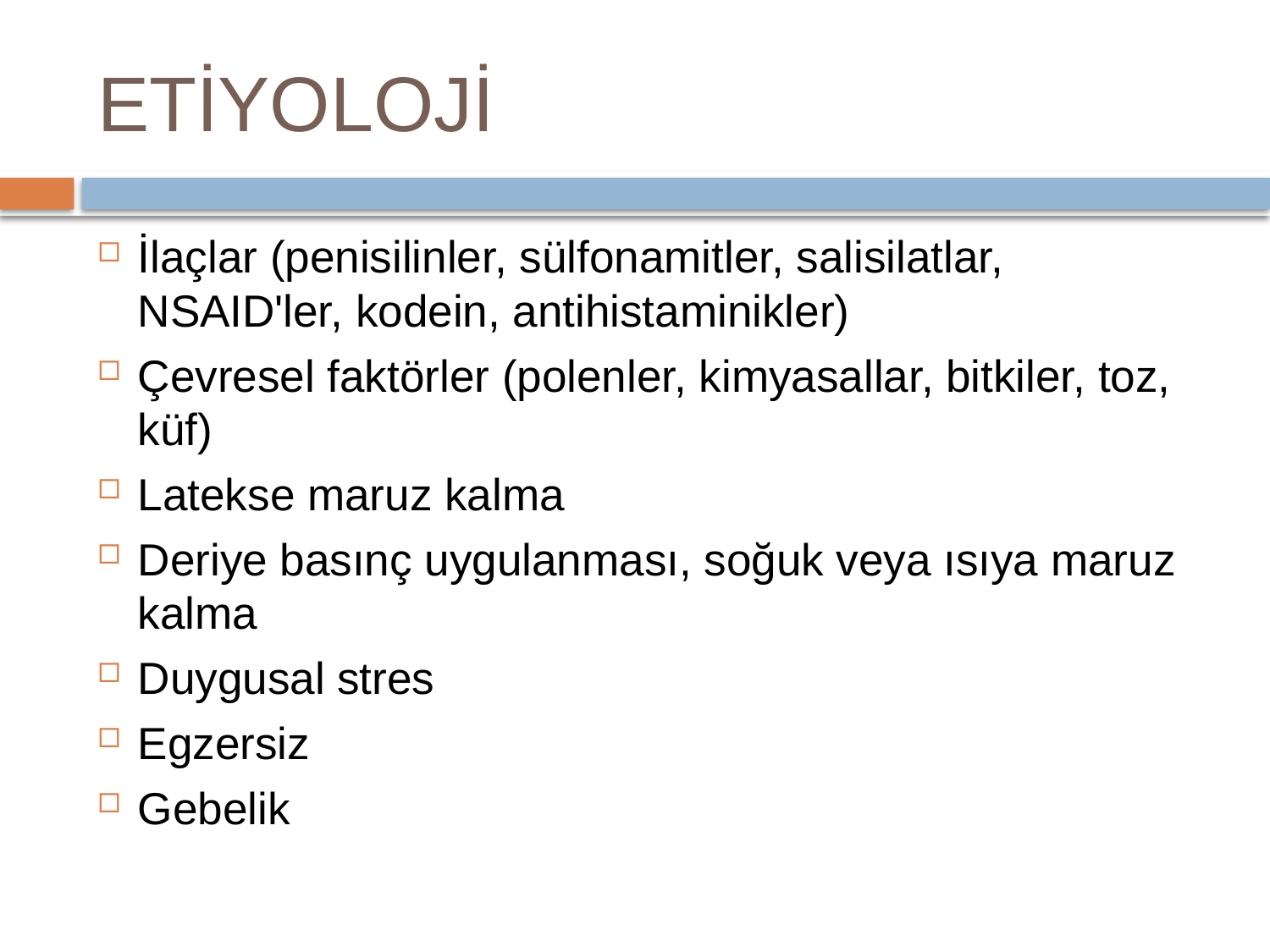

# ETİYOLOJİ
İlaçlar (penisilinler, sülfonamitler, salisilatlar, NSAID'ler, kodein, antihistaminikler)
Çevresel faktörler (polenler, kimyasallar, bitkiler, toz, küf)
Latekse maruz kalma
Deriye basınç uygulanması, soğuk veya ısıya maruz kalma
Duygusal stres
Egzersiz
Gebelik